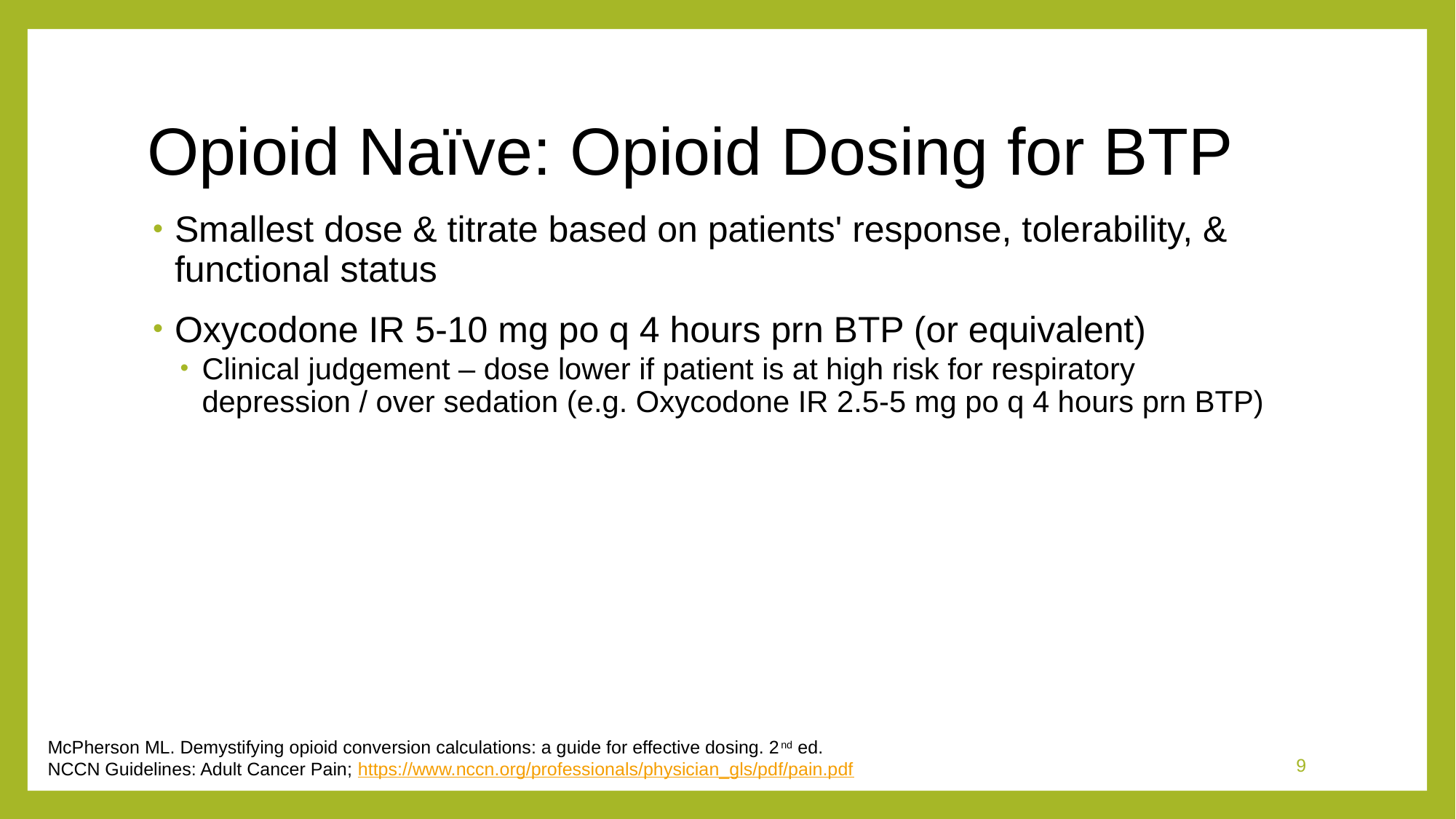

# Opioid Naïve: Opioid Dosing for BTP
Smallest dose & titrate based on patients' response, tolerability, & functional status
Oxycodone IR 5-10 mg po q 4 hours prn BTP (or equivalent)
Clinical judgement – dose lower if patient is at high risk for respiratory depression / over sedation (e.g. Oxycodone IR 2.5-5 mg po q 4 hours prn BTP)

McPherson ML. Demystifying opioid conversion calculations: a guide for effective dosing. 2nd ed.
NCCN Guidelines: Adult Cancer Pain; https://www.nccn.org/professionals/physician_gls/pdf/pain.pdf
9